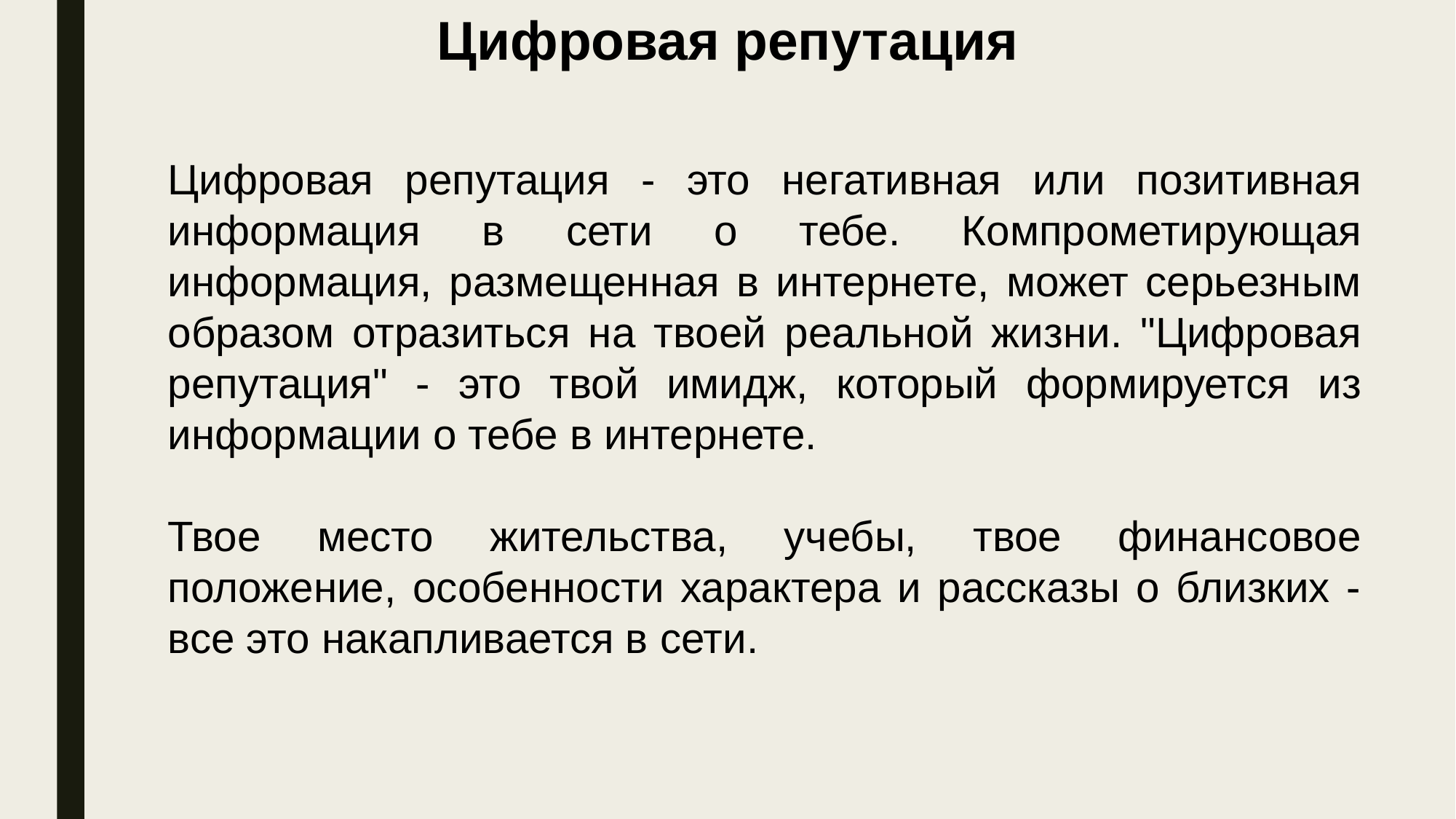

Цифровая репутация
Цифровая репутация - это негативная или позитивная информация в сети о тебе. Компрометирующая информация, размещенная в интернете, может серьезным образом отразиться на твоей реальной жизни. "Цифровая репутация" - это твой имидж, который формируется из информации о тебе в интернете.

Твое место жительства, учебы, твое финансовое положение, особенности характера и рассказы о близких - все это накапливается в сети.